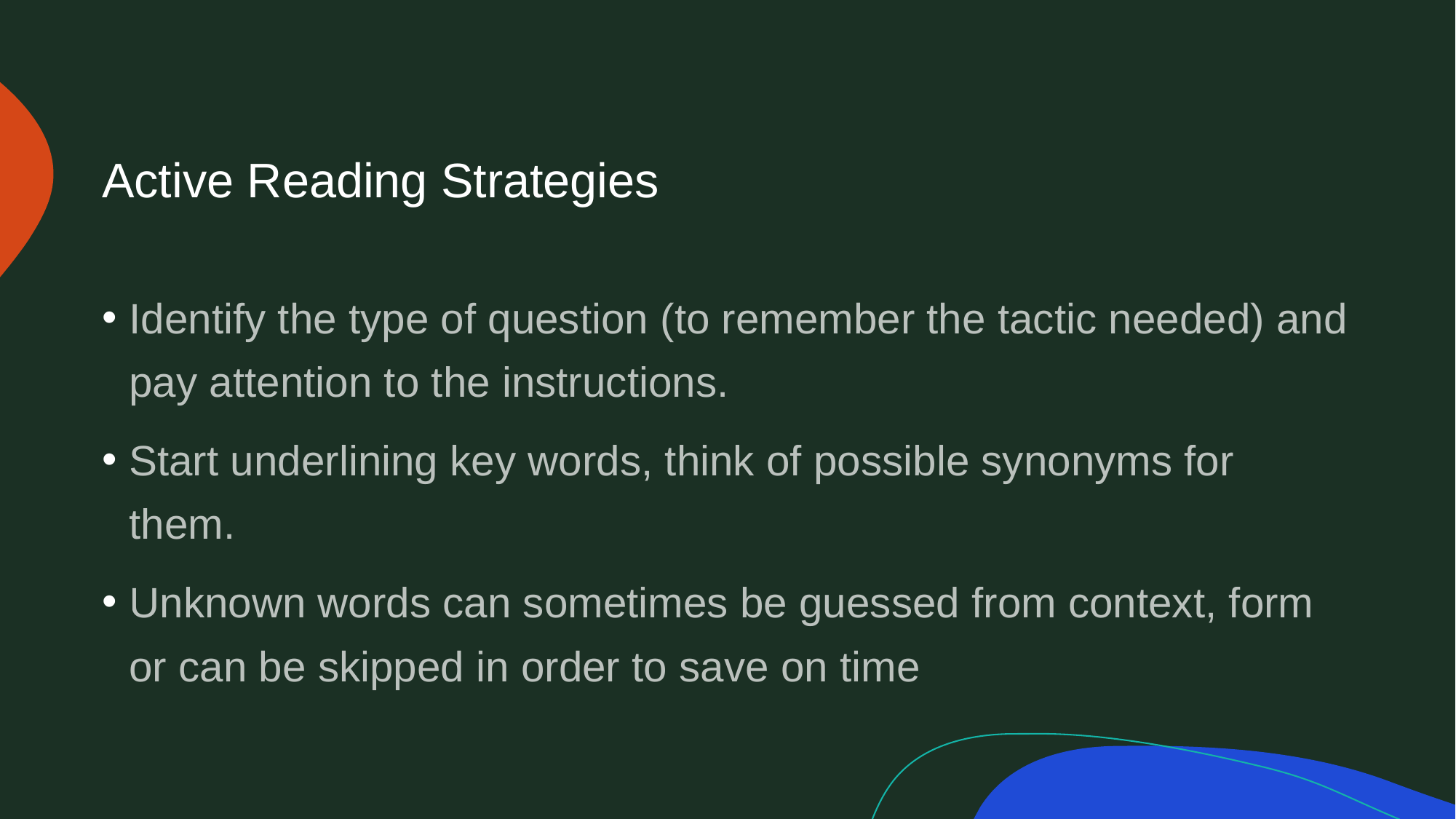

# Active Reading Strategies
Identify the type of question (to remember the tactic needed) and pay attention to the instructions.
Start underlining key words, think of possible synonyms for them.
Unknown words can sometimes be guessed from context, form or can be skipped in order to save on time